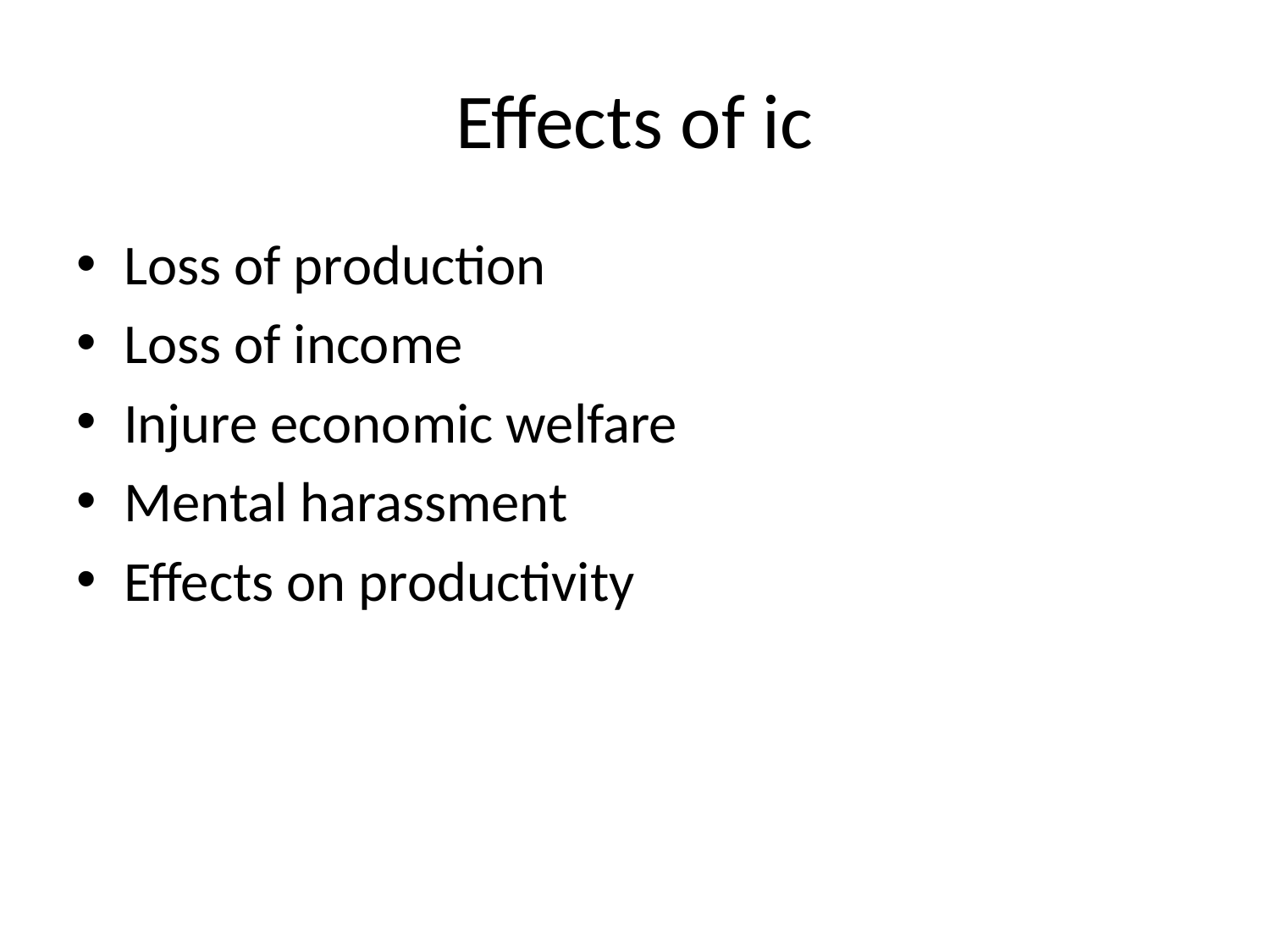

# Effects of ic
Loss of production
Loss of income
Injure economic welfare
Mental harassment
Effects on productivity